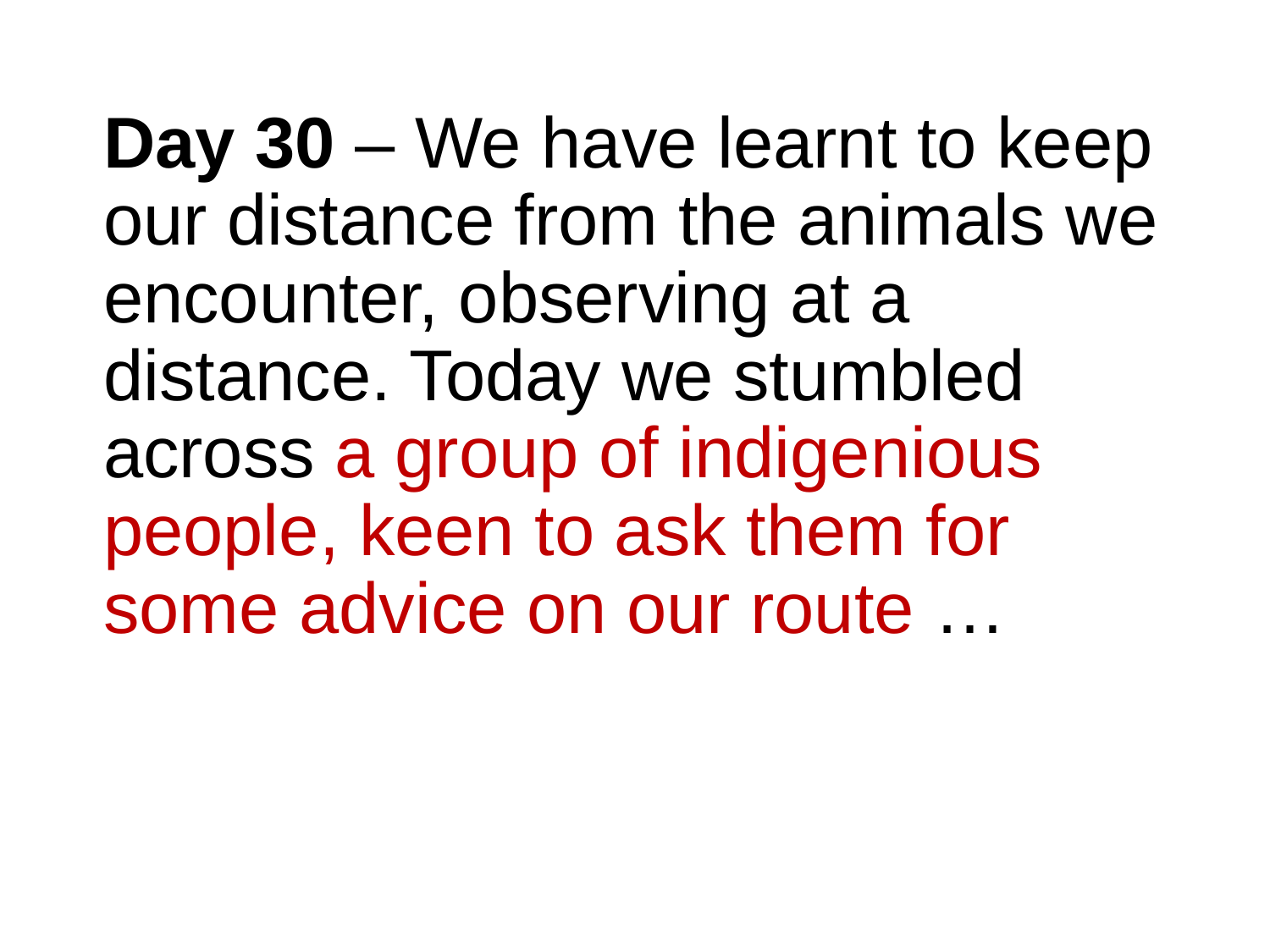

Day 30 – We have learnt to keep our distance from the animals we encounter, observing at a distance. Today we stumbled across a group of indigenious people, keen to ask them for some advice on our route …